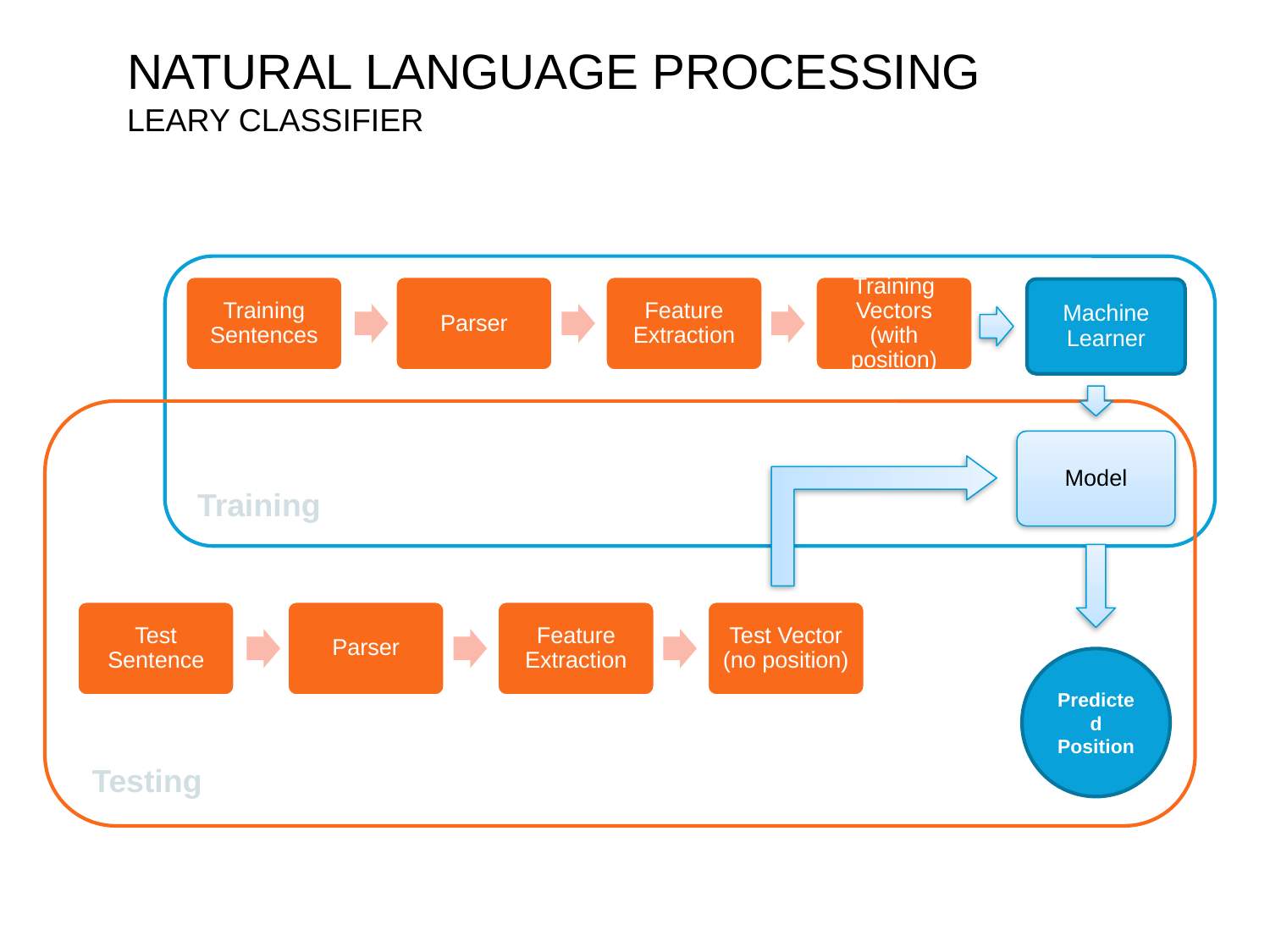

# Natural Language Processing Leary Classifier

Training Vectors
(with position)
Feature Extraction
Parser
Training Sentences
Machine Learner

Model
Training

Test Vector
(no position)
Feature Extraction
Parser
Test Sentence

Predicted Position
Testing